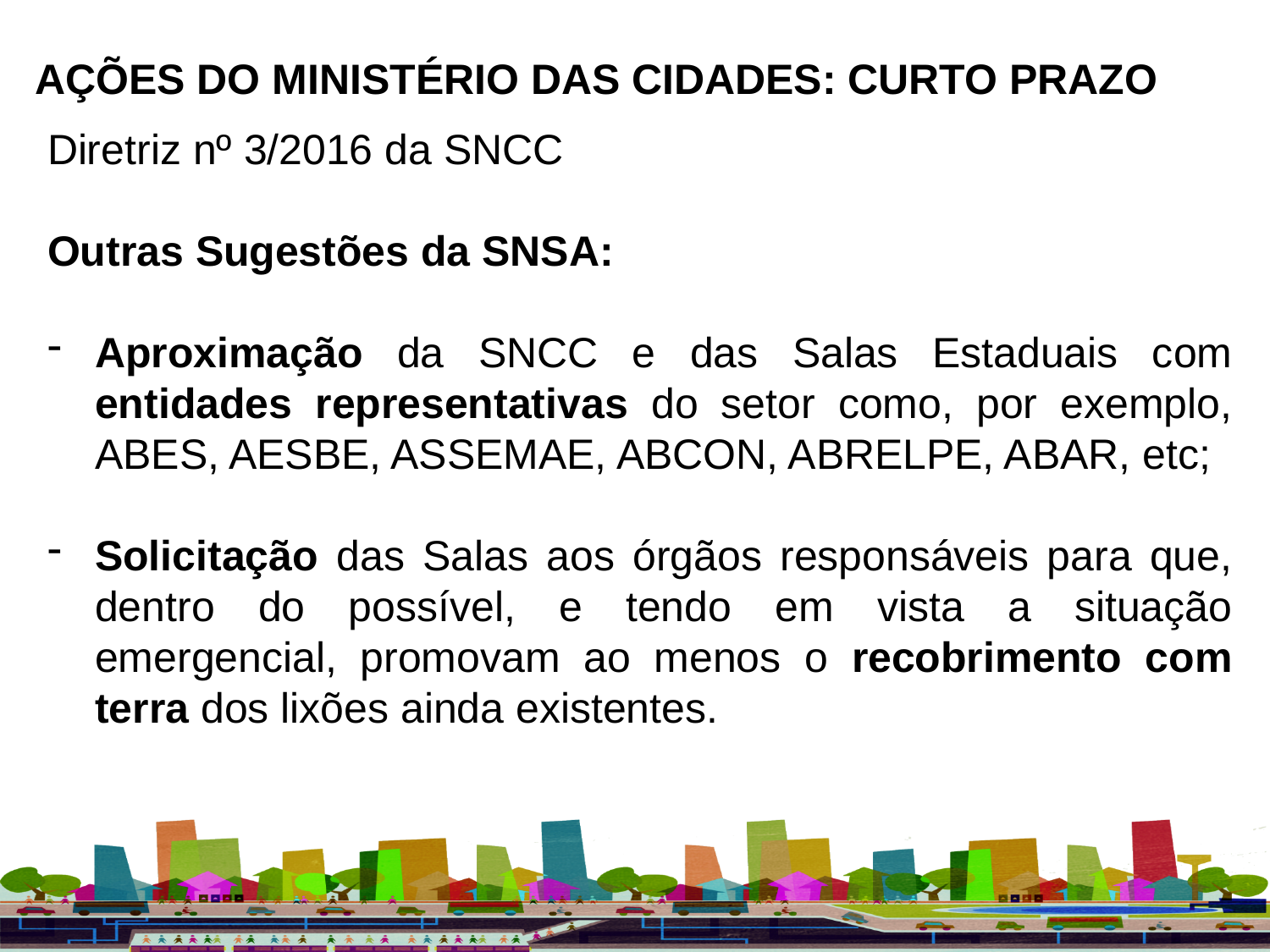

AÇÕES DO MINISTÉRIO DAS CIDADES: CURTO PRAZO

Diretriz nº 3/2016 da SNCC

Outras Sugestões da SNSA:

Aproximação da SNCC e das Salas Estaduais com entidades representativas do setor como, por exemplo, ABES, AESBE, ASSEMAE, ABCON, ABRELPE, ABAR, etc;

Solicitação das Salas aos órgãos responsáveis para que, dentro do possível, e tendo em vista a situação emergencial, promovam ao menos o recobrimento com terra dos lixões ainda existentes.